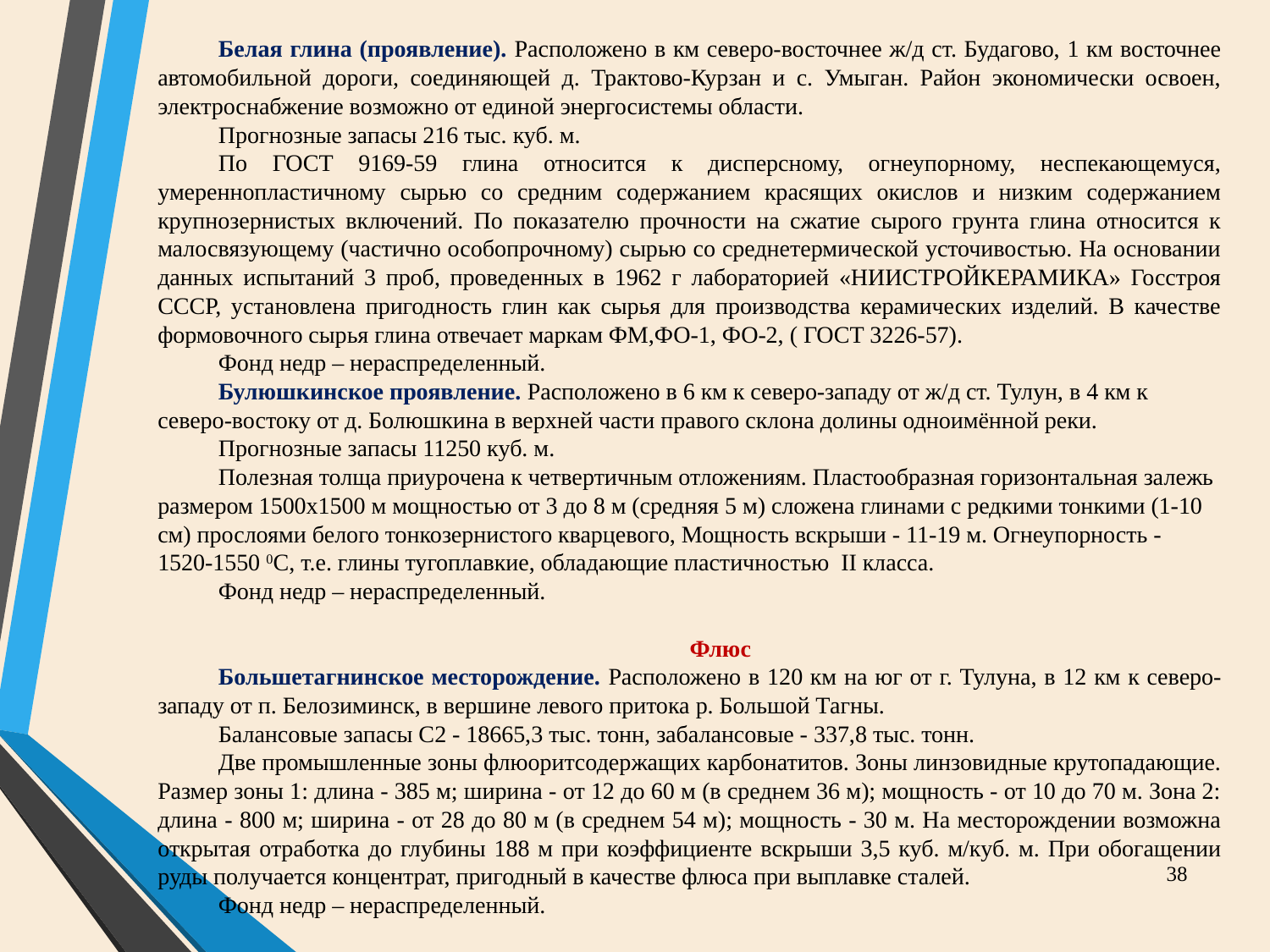

Белая глина (проявление). Расположено в км северо-восточнее ж/д ст. Будагово, 1 км восточнее автомобильной дороги, соединяющей д. Трактово-Курзан и с. Умыган. Район экономически освоен, электроснабжение возможно от единой энергосистемы области.
Прогнозные запасы 216 тыс. куб. м.
По ГОСТ 9169-59 глина относится к дисперсному, огнеупорному, неспекающемуся, умереннопластичному сырью со средним содержанием красящих окислов и низким содержанием крупнозернистых включений. По показателю прочности на сжатие сырого грунта глина относится к малосвязующему (частично особопрочному) сырью со среднетермической усточивостью. На основании данных испытаний 3 проб, проведенных в 1962 г лабораторией «НИИСТРОЙКЕРАМИКА» Госстроя СССР, установлена пригодность глин как сырья для производства керамических изделий. В качестве формовочного сырья глина отвечает маркам ФМ,ФО-1, ФО-2, ( ГОСТ 3226-57).
Фонд недр – нераспределенный.
Булюшкинское проявление. Расположено в 6 км к северо-западу от ж/д ст. Тулун, в 4 км к северо-востоку от д. Болюшкина в верхней части правого склона долины одноимённой реки.
Прогнозные запасы 11250 куб. м.
Полезная толща приурочена к четвертичным отложениям. Пластообразная горизонтальная залежь размером 1500х1500 м мощностью от 3 до 8 м (средняя 5 м) сложена глинами с редкими тонкими (1-10 см) прослоями белого тонкозернистого кварцевого, Мощность вскрыши - 11-19 м. Огнеупорность - 1520-1550 0С, т.е. глины тугоплавкие, обладающие пластичностью  II класса.
Фонд недр – нераспределенный.

Флюс
Большетагнинское месторождение. Расположено в 120 км на юг от г. Тулуна, в 12 км к северо-западу от п. Белозиминск, в вершине левого притока р. Большой Тагны.
Балансовые запасы С2 - 18665,3 тыс. тонн, забалансовые - 337,8 тыс. тонн.
Две промышленные зоны флюоритсодержащих карбонатитов. Зоны линзовидные крутопадающие. Размер зоны 1: длина - 385 м; ширина - от 12 до 60 м (в среднем 36 м); мощность - от 10 до 70 м. Зона 2: длина - 800 м; ширина - от 28 до 80 м (в среднем 54 м); мощность - 30 м. На месторождении возможна открытая отработка до глубины 188 м при коэффициенте вскрыши 3,5 куб. м/куб. м. При обогащении руды получается концентрат, пригодный в качестве флюса при выплавке сталей.
Фонд недр – нераспределенный.
38